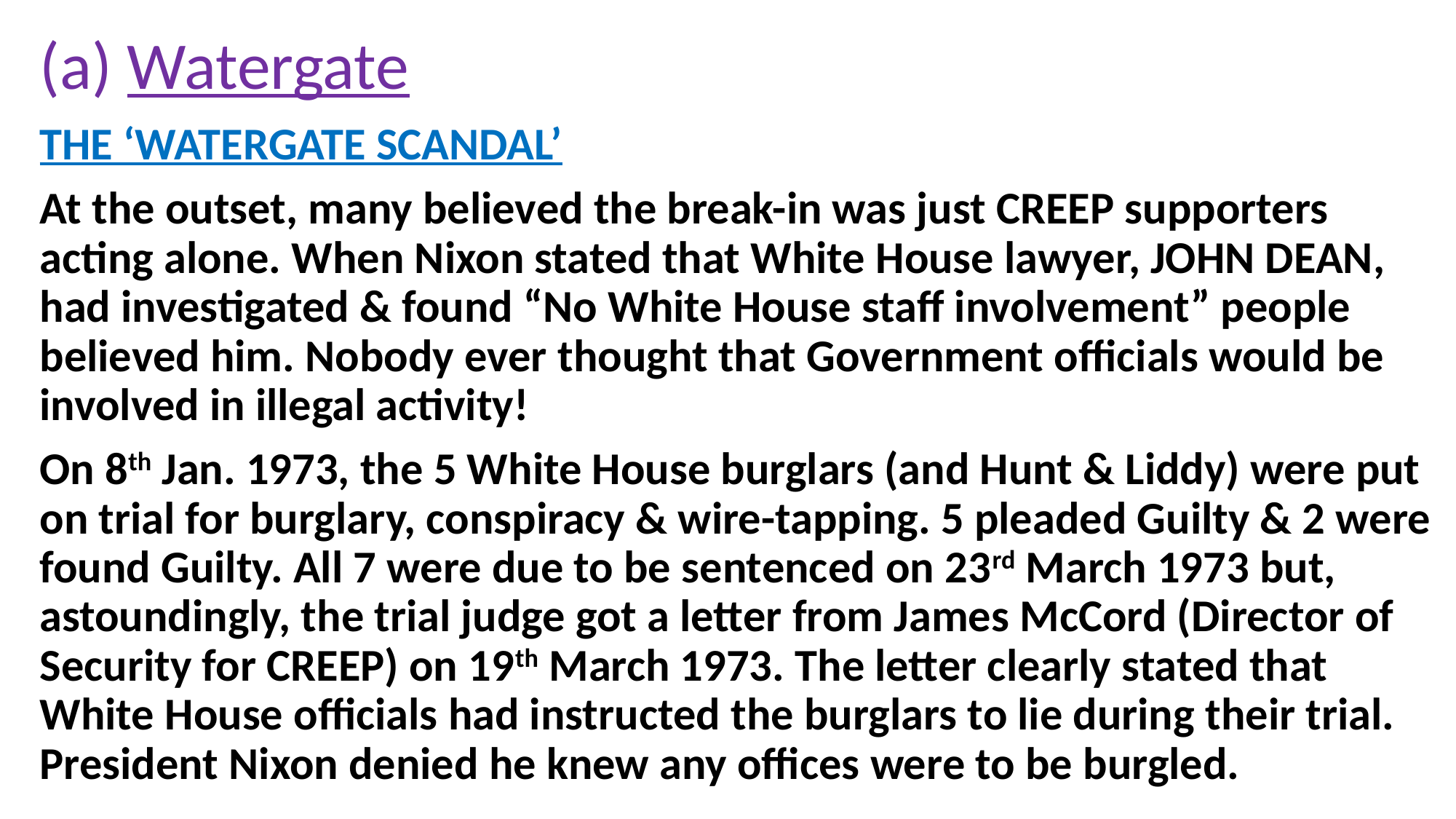

# (a) Watergate
THE ‘WATERGATE SCANDAL’
At the outset, many believed the break-in was just CREEP supporters acting alone. When Nixon stated that White House lawyer, JOHN DEAN, had investigated & found “No White House staff involvement” people believed him. Nobody ever thought that Government officials would be involved in illegal activity!
On 8th Jan. 1973, the 5 White House burglars (and Hunt & Liddy) were put on trial for burglary, conspiracy & wire-tapping. 5 pleaded Guilty & 2 were found Guilty. All 7 were due to be sentenced on 23rd March 1973 but, astoundingly, the trial judge got a letter from James McCord (Director of Security for CREEP) on 19th March 1973. The letter clearly stated that White House officials had instructed the burglars to lie during their trial. President Nixon denied he knew any offices were to be burgled.